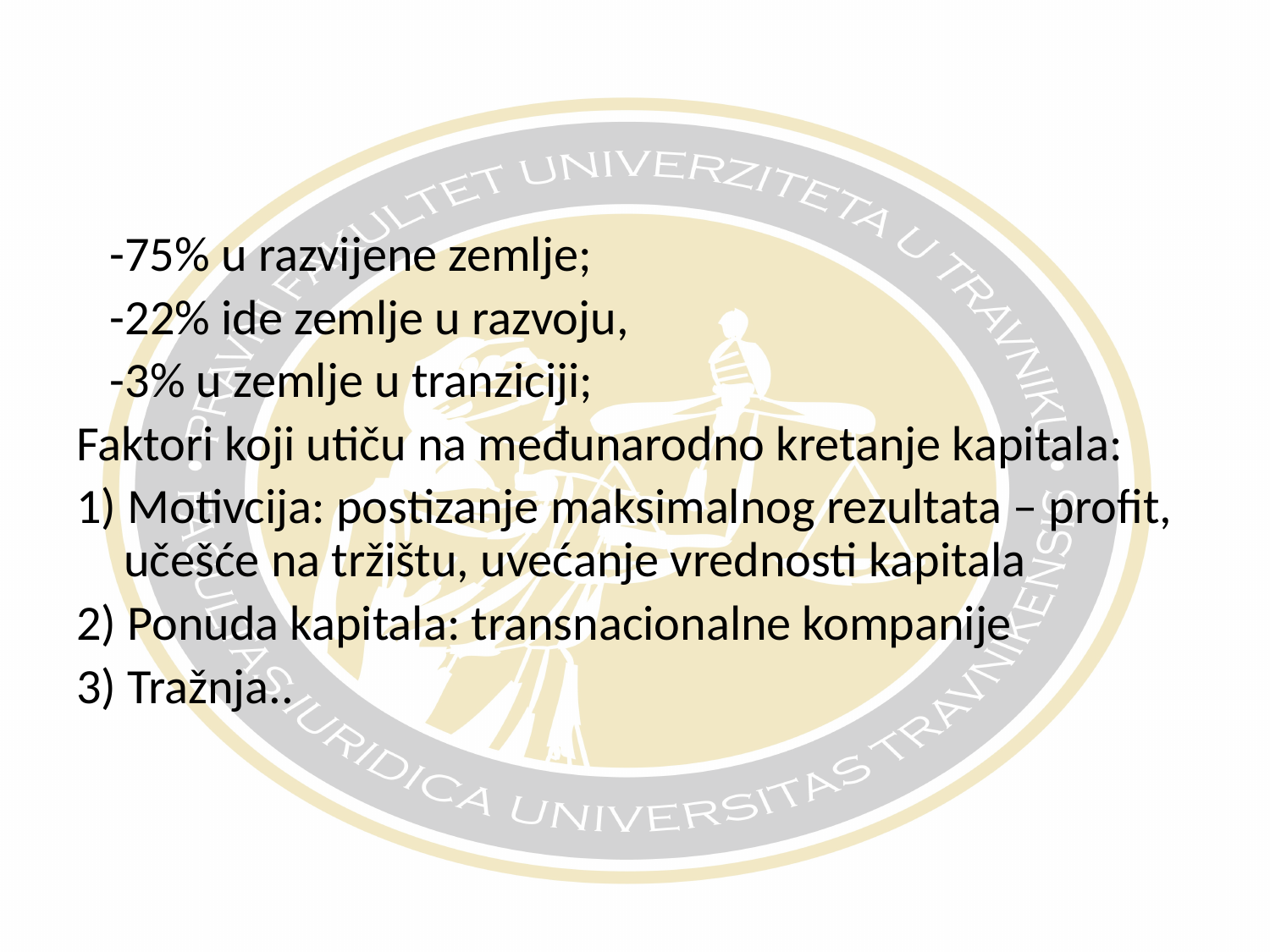

-75% u razvijene zemlje;
   -22% ide zemlje u razvoju,
   -3% u zemlje u tranziciji;
Faktori koji utiču na međunarodno kretanje kapitala:
1) Motivcija: postizanje maksimalnog rezultata – profit, učešće na tržištu, uvećanje vrednosti kapitala
2) Ponuda kapitala: transnacionalne kompanije
3) Tražnja..